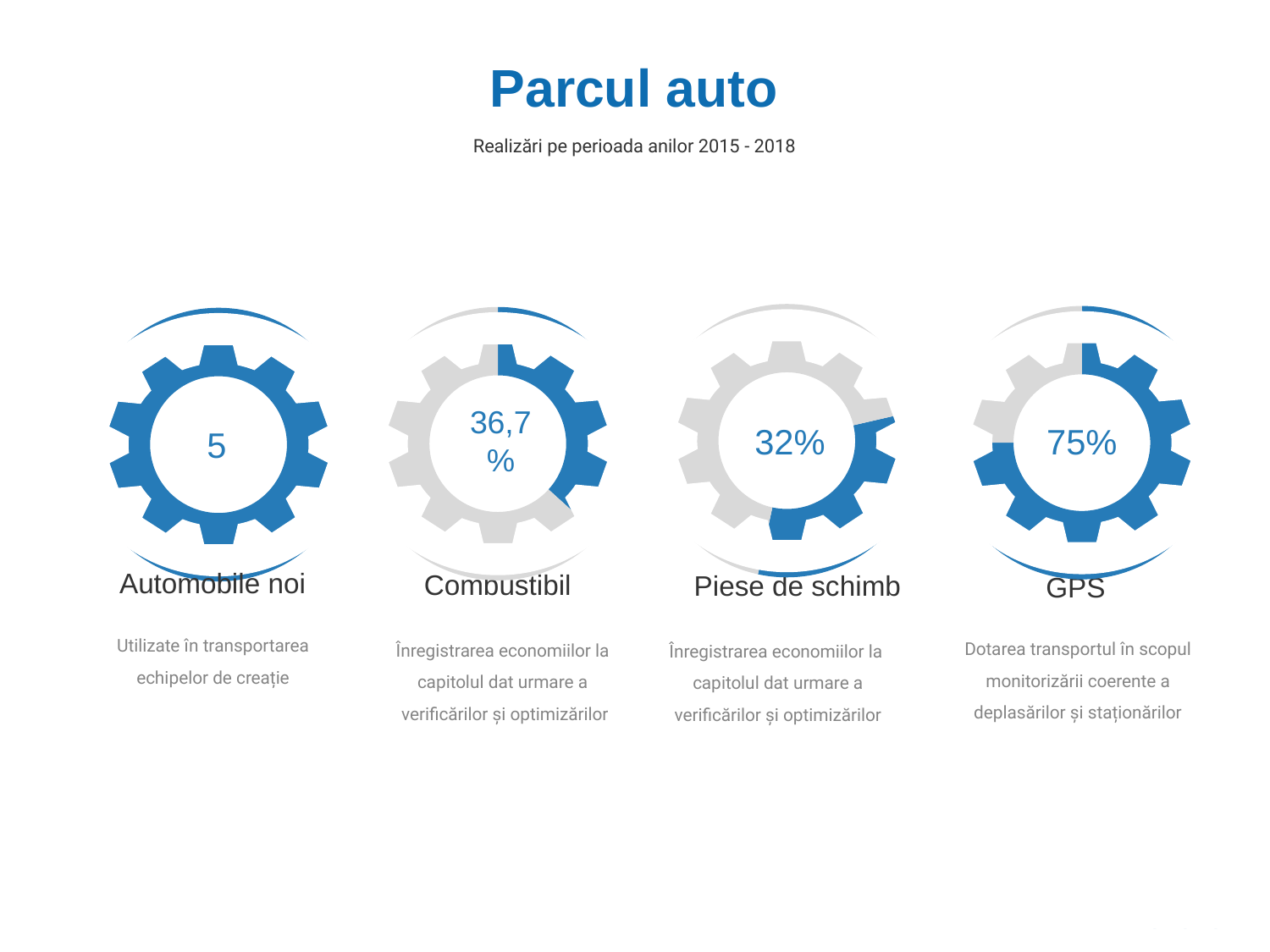

Parcul auto
Realizări pe perioada anilor 2015 - 2018

### Chart

| Category | Sales |
|---|---|
| 1st Qtr | 32.0 |
| 2nd Qtr | 68.0 |

### Chart

| Category | Sales |
|---|---|
| 1st Qtr | 75.0 |
| 2nd Qtr | 25.0 |

### Chart

| Category | Sales |
|---|---|
| 1st Qtr | 36.7 |
| 2nd Qtr | 63.3 |

### Chart

| Category | Sales |
|---|---|
| 1st Qtr | 5.0 |
5
36,7%
32%
75%
Automobile noi
Combustibil
Piese de schimb
GPS
Utilizate în transportarea echipelor de creație
Dotarea transportul în scopul monitorizării coerente a deplasărilor și staționărilor
Înregistrarea economiilor la  capitolul dat urmare a  verificărilor și optimizărilor

Înregistrarea economiilor la  capitolul dat urmare a verificărilor și optimizărilor